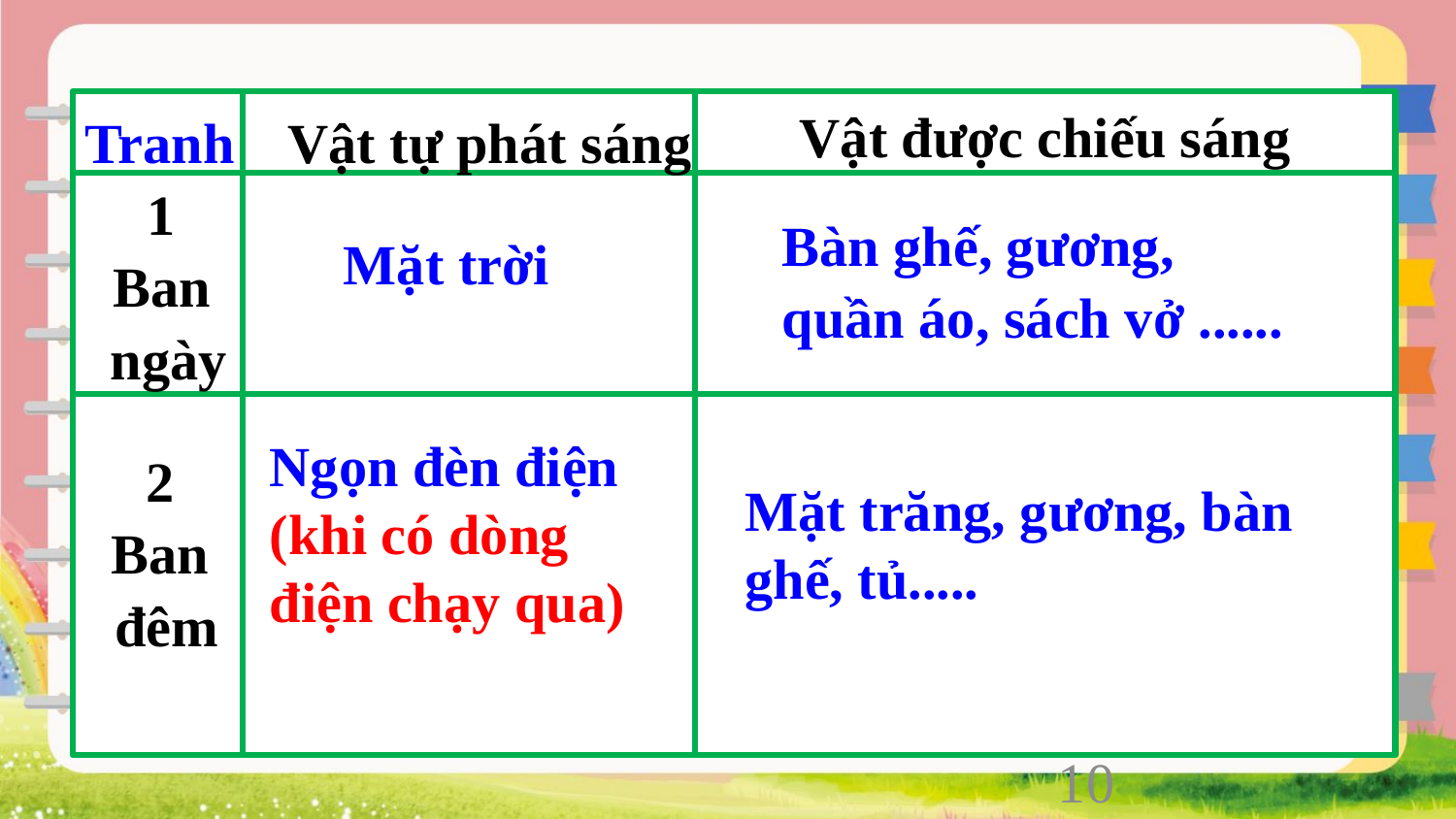

Vật được chiếu sáng
Tranh
Vật tự phát sáng
1
Ban
 ngày
Bàn ghế, gương,
quần áo, sách vở ......
Mặt trời
Ngọn đèn điện (khi có dòng điện chạy qua)
2
Ban
 đêm
Mặt trăng, gương, bàn ghế, tủ.....

10